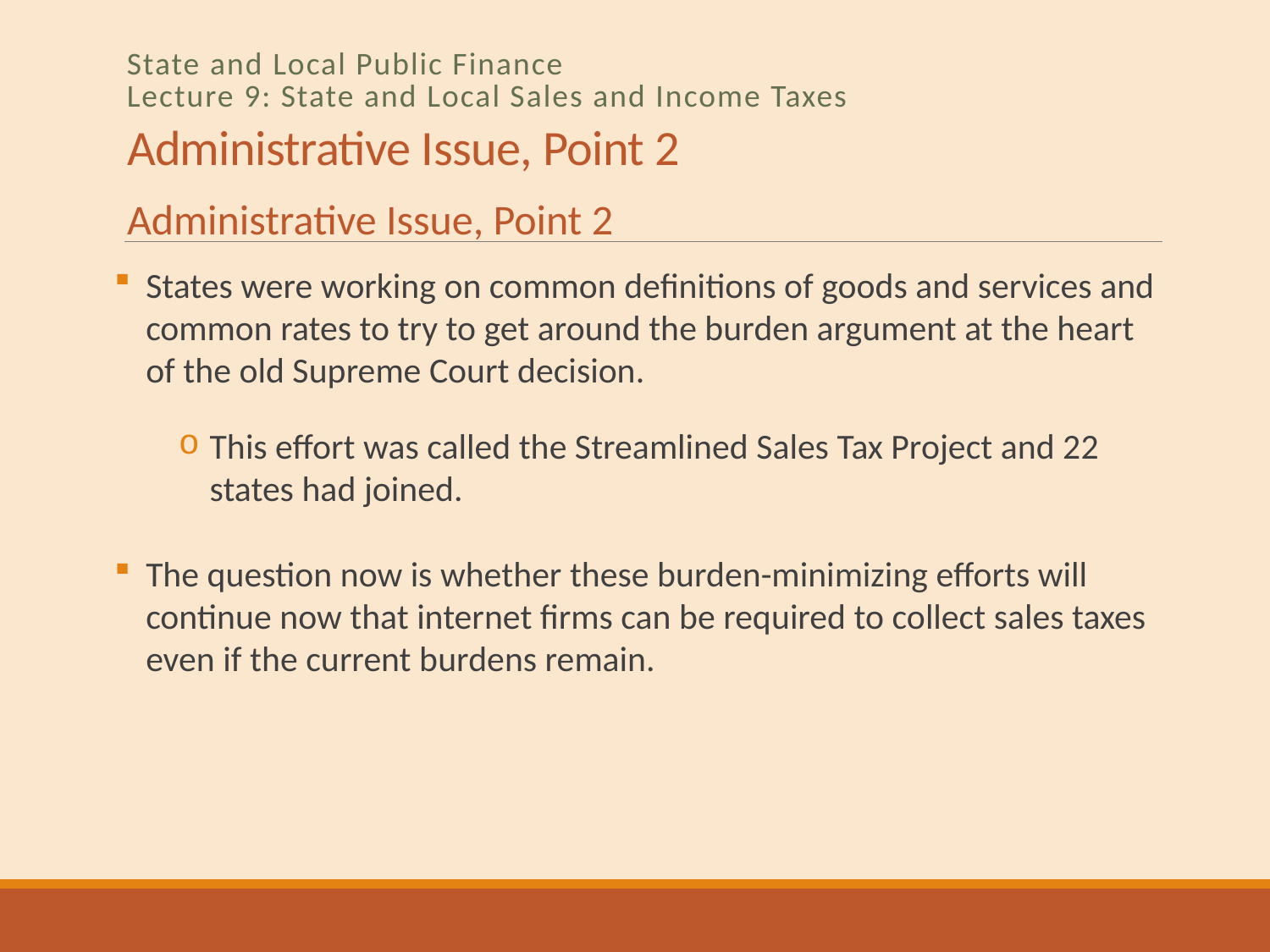

# Administrative Issue, Point 2
State and Local Public Finance
Lecture 9: State and Local Sales and Income Taxes
Administrative Issue, Point 2
States were working on common definitions of goods and services and common rates to try to get around the burden argument at the heart of the old Supreme Court decision.
This effort was called the Streamlined Sales Tax Project and 22 states had joined.
The question now is whether these burden-minimizing efforts will continue now that internet firms can be required to collect sales taxes even if the current burdens remain.